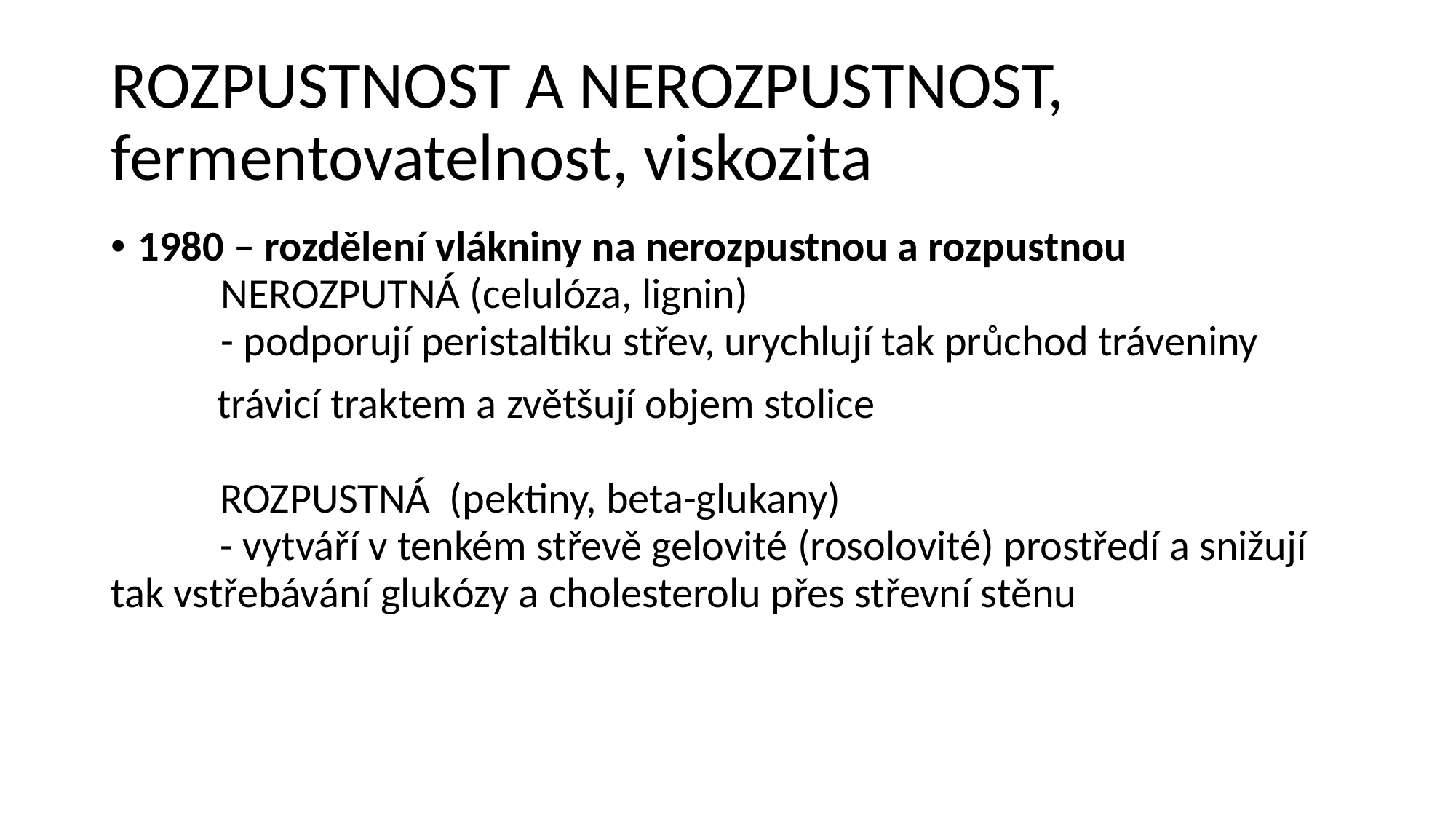

# ROZPUSTNOST A NEROZPUSTNOST, fermentovatelnost, viskozita
1980 – rozdělení vlákniny na nerozpustnou a rozpustnou
	NEROZPUTNÁ (celulóza, lignin)
	- podporují peristaltiku střev, urychlují tak průchod tráveniny
           trávicí traktem a zvětšují objem stolice
	ROZPUSTNÁ  (pektiny, beta-glukany)
	- vytváří v tenkém střevě gelovité (rosolovité) prostředí a snižují  tak vstřebávání glukózy a cholesterolu přes střevní stěnu